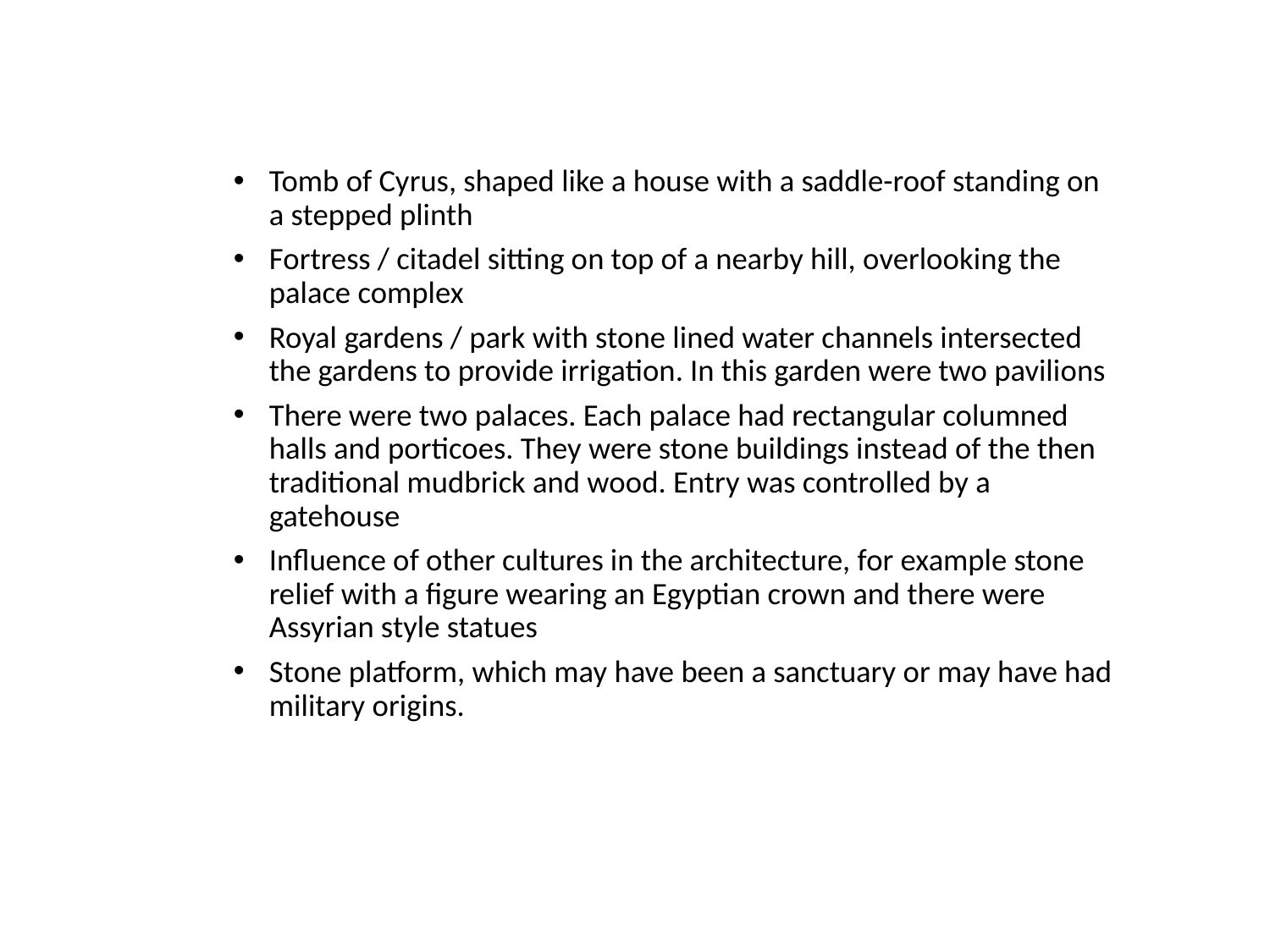

Tomb of Cyrus, shaped like a house with a saddle-roof standing on a stepped plinth
Fortress / citadel sitting on top of a nearby hill, overlooking the palace complex
Royal gardens / park with stone lined water channels intersected the gardens to provide irrigation. In this garden were two pavilions
There were two palaces. Each palace had rectangular columned halls and porticoes. They were stone buildings instead of the then traditional mudbrick and wood. Entry was controlled by a gatehouse
Influence of other cultures in the architecture, for example stone relief with a figure wearing an Egyptian crown and there were Assyrian style statues
Stone platform, which may have been a sanctuary or may have had military origins.